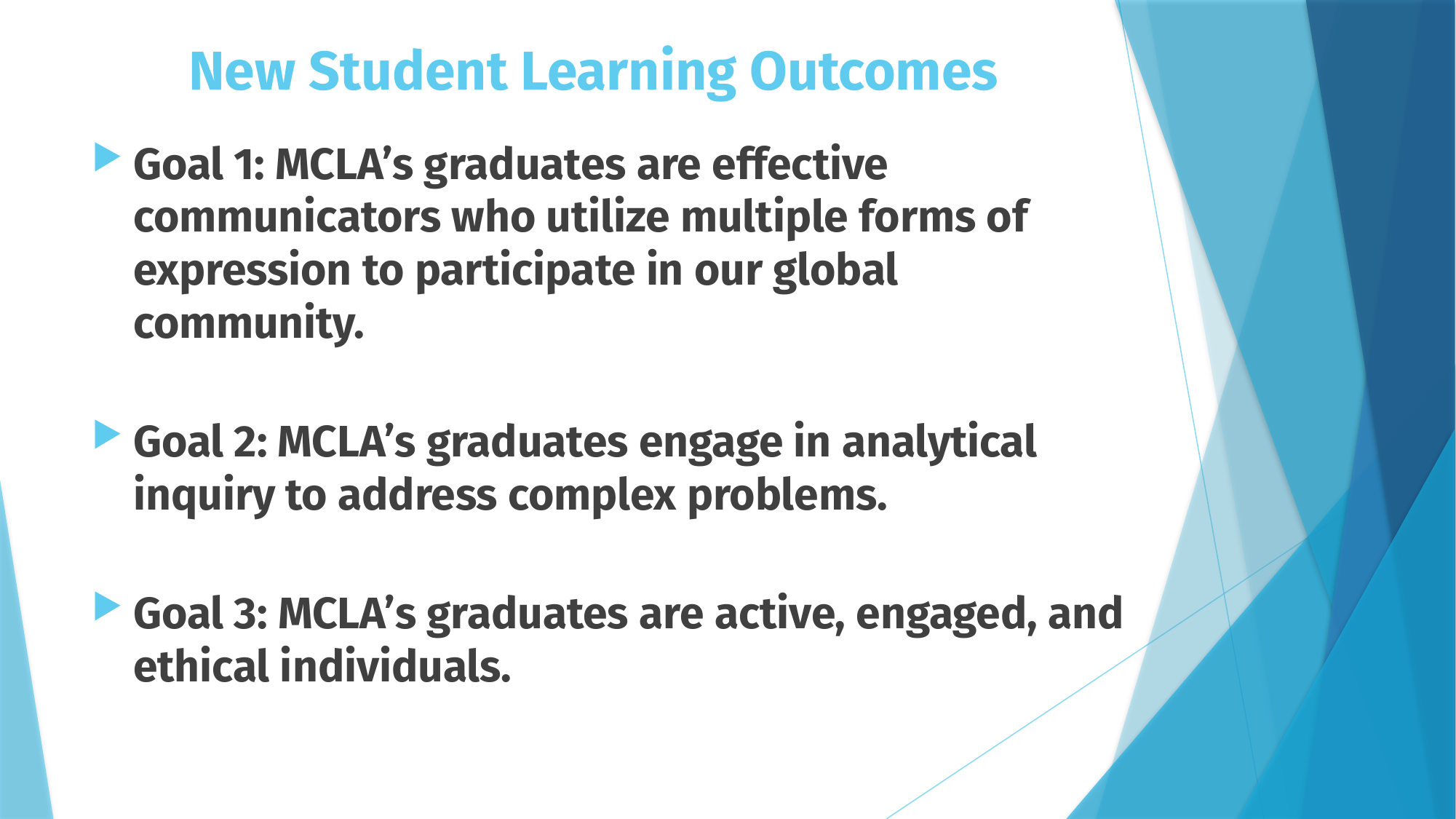

# New Student Learning Outcomes
Goal 1: MCLA’s graduates are effective communicators who utilize multiple forms of expression to participate in our global community.

Goal 2: MCLA’s graduates engage in analytical inquiry to address complex problems.

Goal 3: MCLA’s graduates are active, engaged, and ethical individuals.